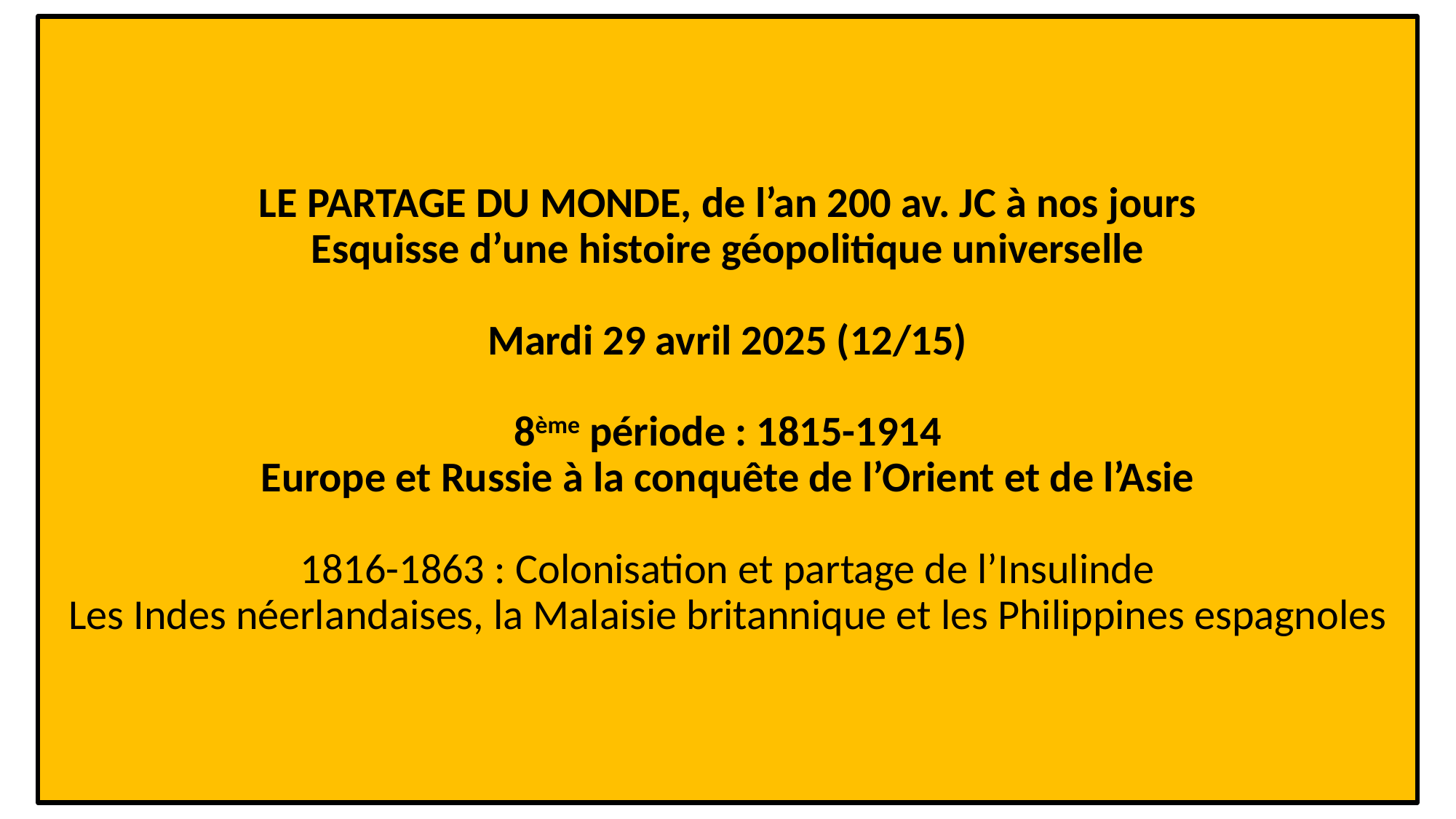

# LE PARTAGE DU MONDE, de l’an 200 av. JC à nos jours Esquisse d’une histoire géopolitique universelle Mardi 29 avril 2025 (12/15) 8ème période : 1815-1914 Europe et Russie à la conquête de l’Orient et de l’Asie 1816-1863 : Colonisation et partage de l’Insulinde Les Indes néerlandaises, la Malaisie britannique et les Philippines espagnoles
1